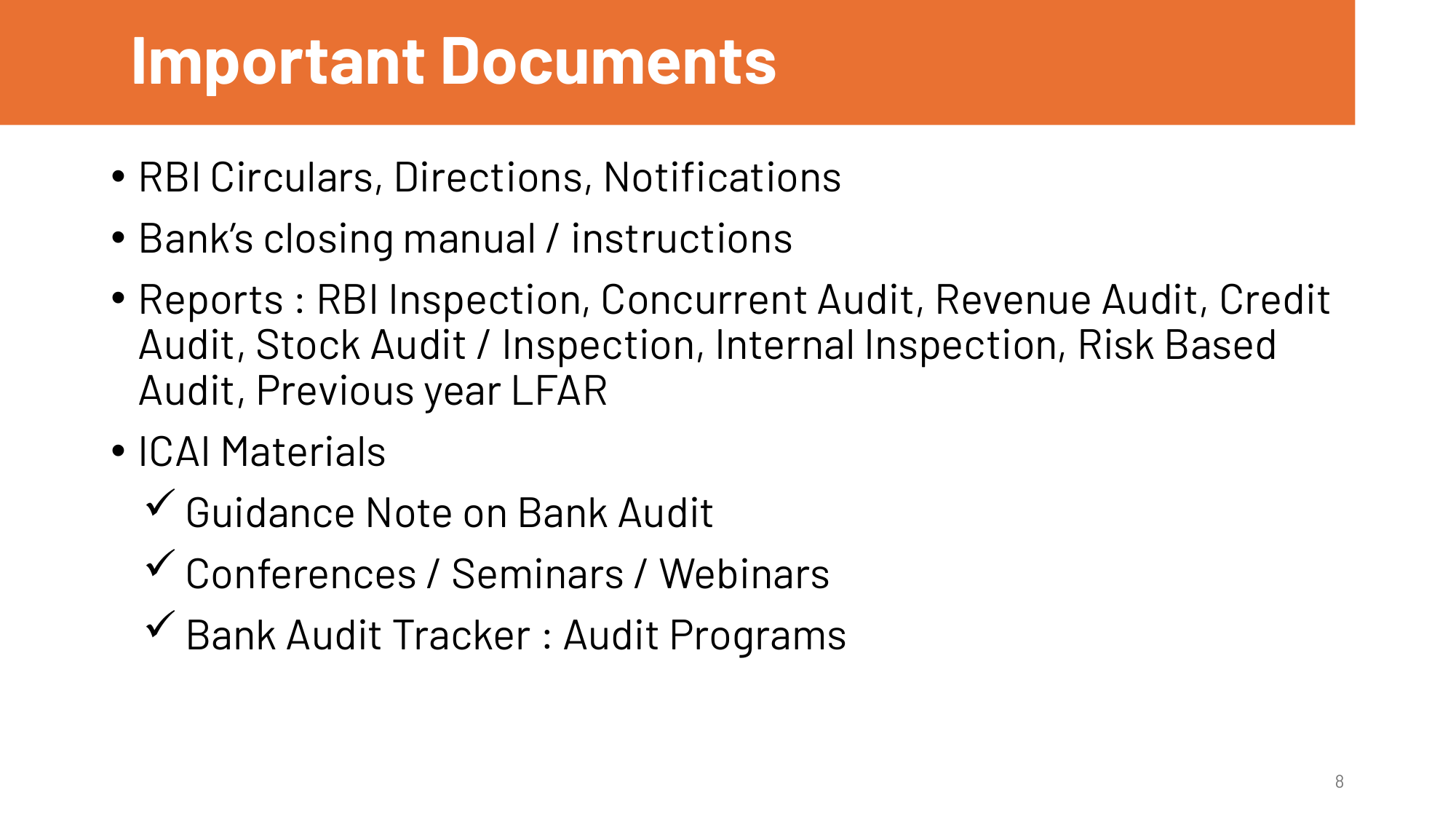

# Important Documents
RBI Circulars, Directions, Notifications
Bank’s closing manual / instructions
Reports : RBI Inspection, Concurrent Audit, Revenue Audit, Credit Audit, Stock Audit / Inspection, Internal Inspection, Risk Based Audit, Previous year LFAR
ICAI Materials
Guidance Note on Bank Audit
Conferences / Seminars / Webinars
Bank Audit Tracker : Audit Programs

8